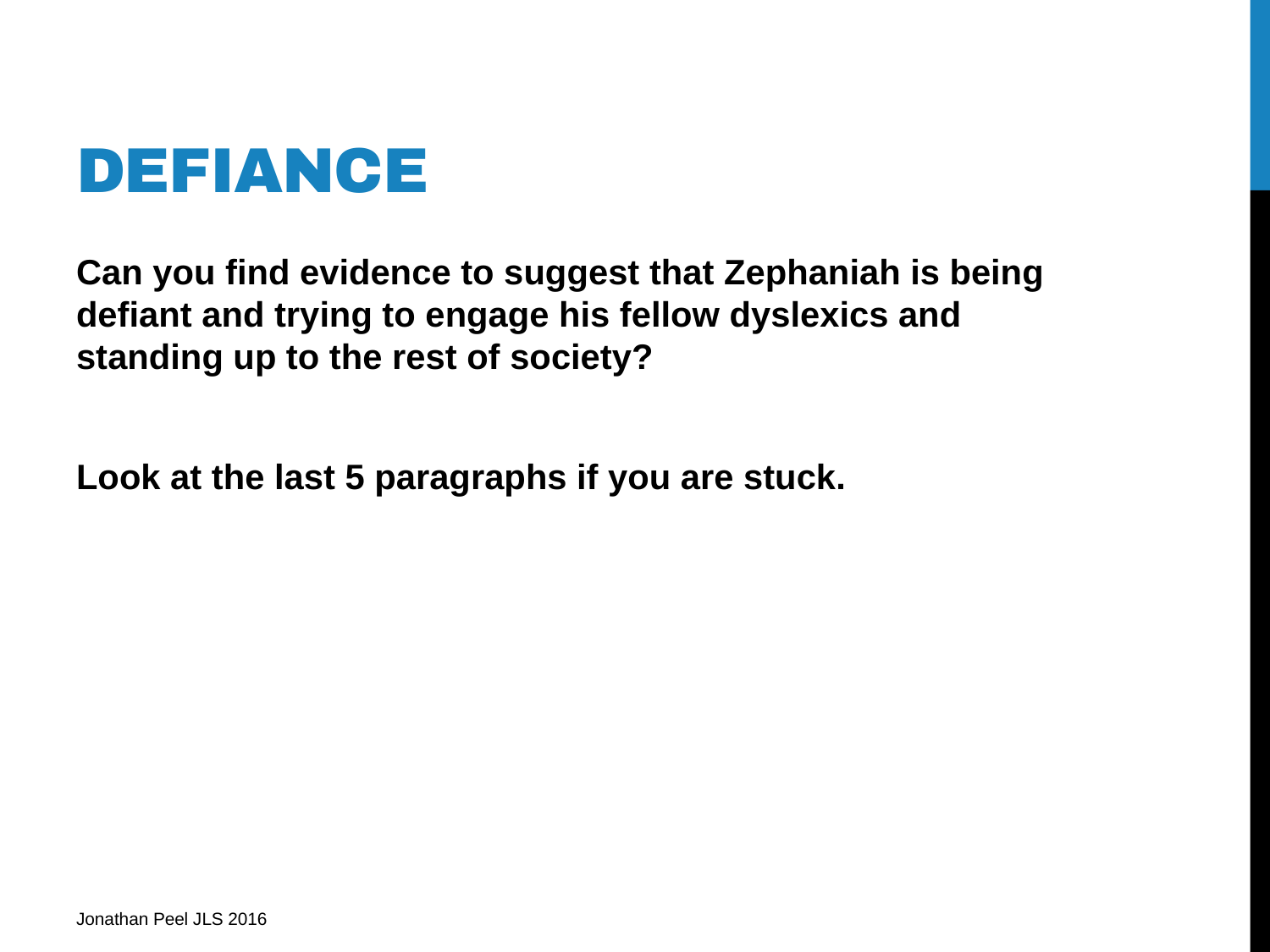

# DEFIANCE
Can you find evidence to suggest that Zephaniah is being defiant and trying to engage his fellow dyslexics and standing up to the rest of society?

Look at the last 5 paragraphs if you are stuck.

Jonathan Peel JLS 2016